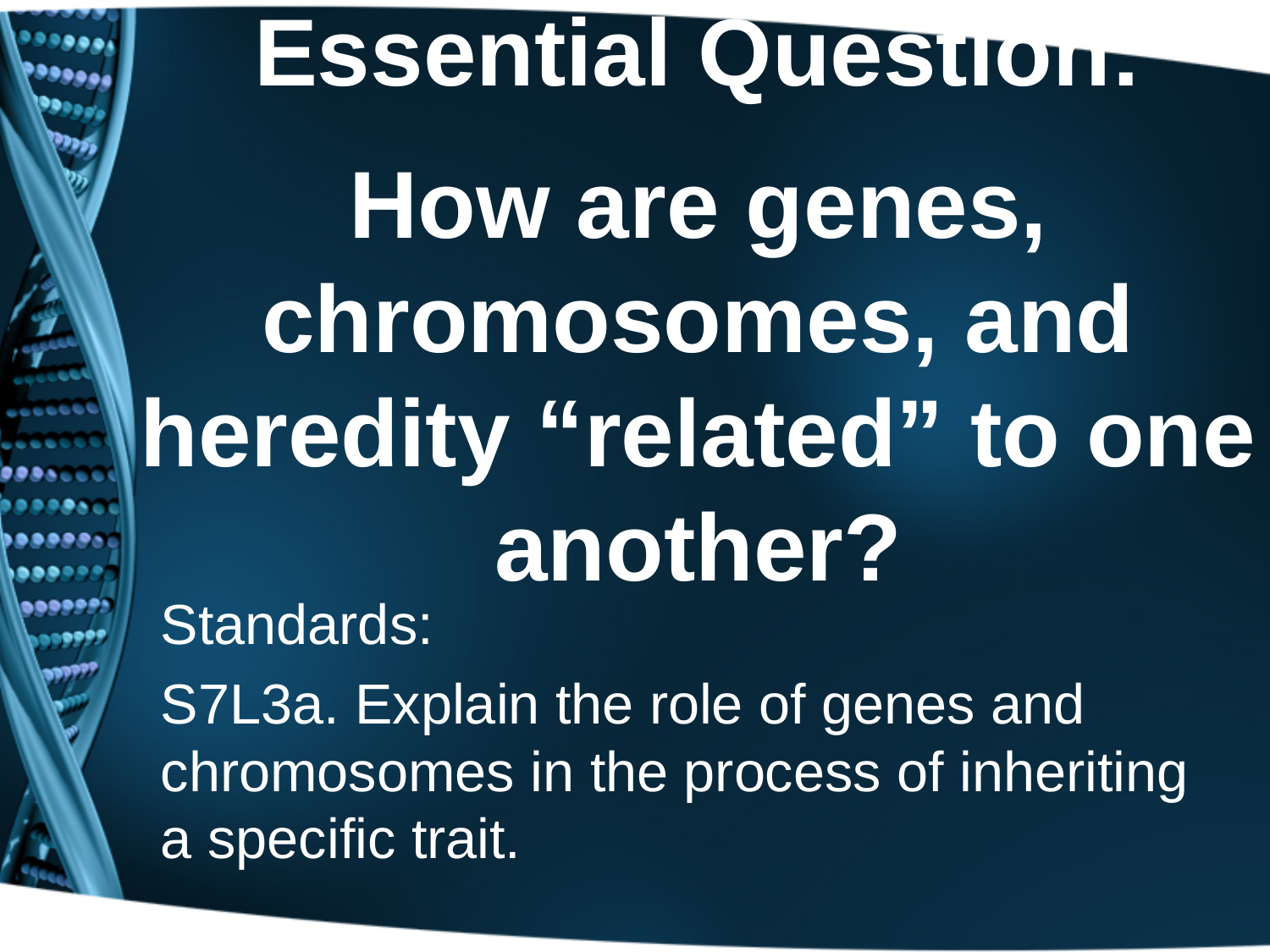

# Essential Question: How are genes, chromosomes, and heredity “related” to one another?
Standards:
S7L3a. Explain the role of genes and chromosomes in the process of inheriting a specific trait.